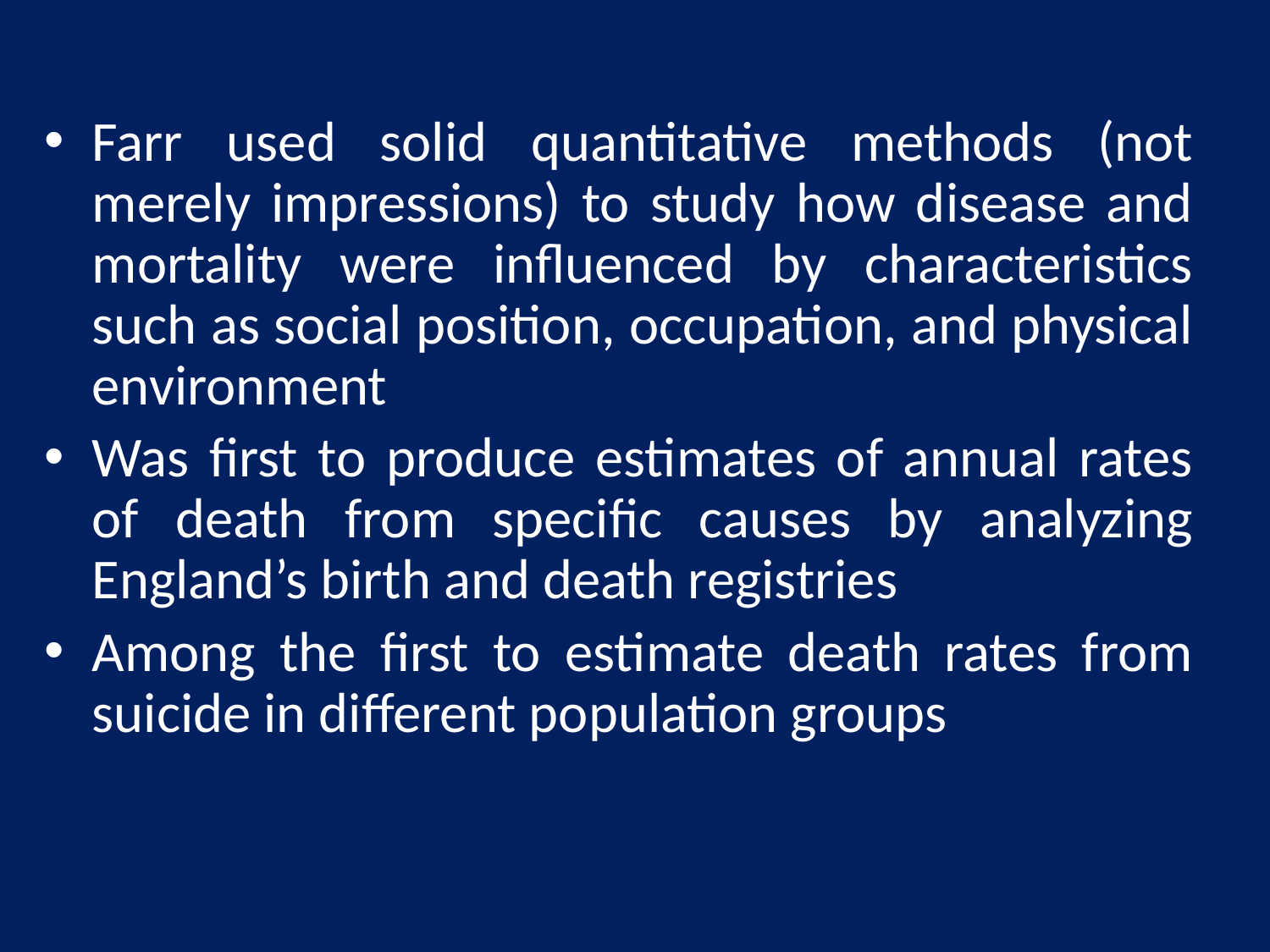

Farr used solid quantitative methods (not merely impressions) to study how disease and mortality were influenced by characteristics such as social position, occupation, and physical environment
Was first to produce estimates of annual rates of death from specific causes by analyzing England’s birth and death registries
Among the first to estimate death rates from suicide in different population groups